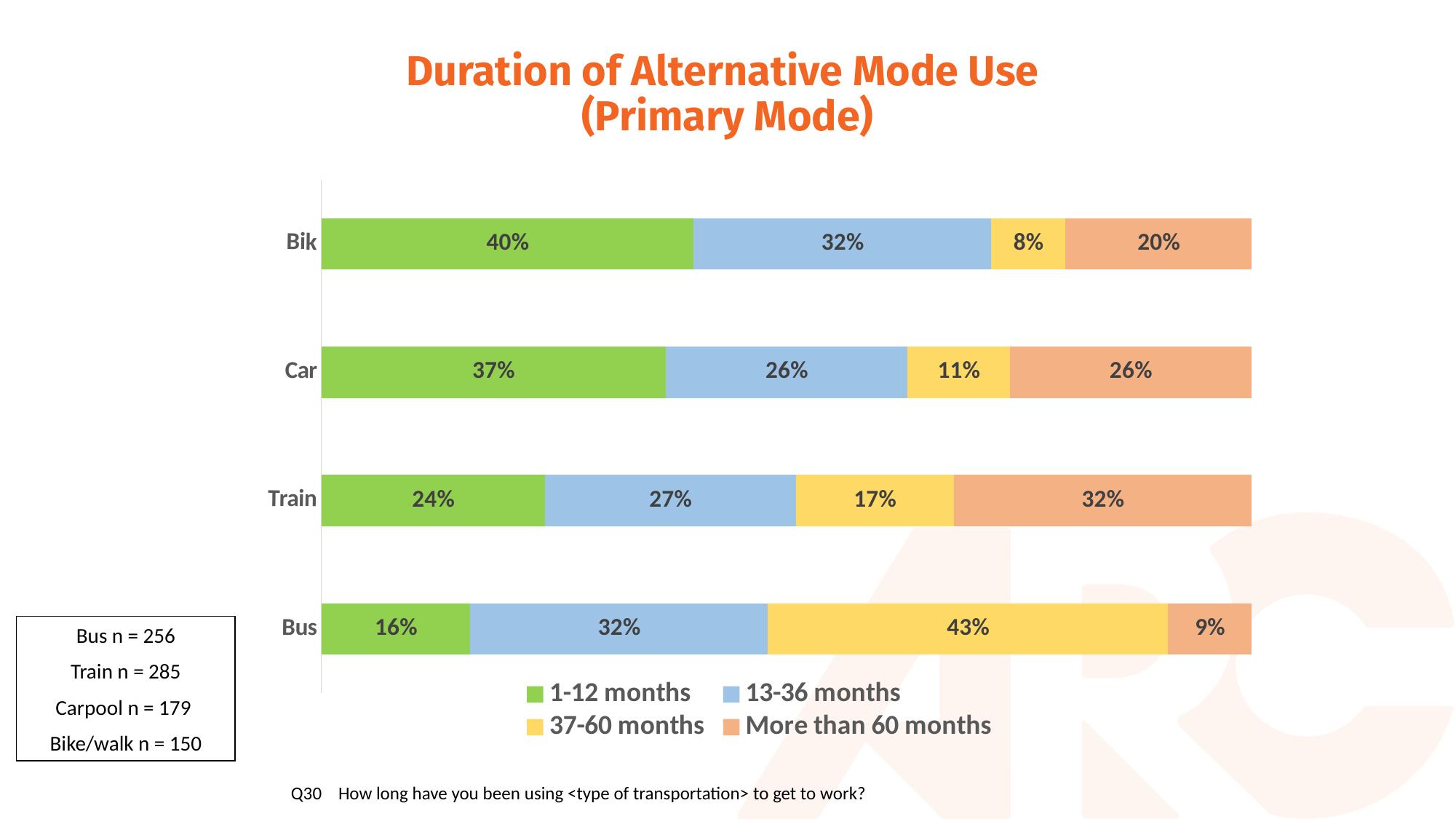

# Duration of Alternative Mode Use (Primary Mode)

### Chart

| Category | 1-12 months | 13-36 months | 37-60 months | More than 60 months |
|---|---|---|---|---|
| Bus | 0.16 | 0.32 | 0.43 | 0.09 |
| Train | 0.24 | 0.27 | 0.17 | 0.32 |
| Carpool | 0.37 | 0.26 | 0.11 | 0.26 |
| Bike/Walk | 0.4 | 0.32 | 0.08 | 0.2 |
Bus n = 256
Train n = 285
Carpool n = 179
Bike/walk n = 150
Q30    How long have you been using <type of transportation> to get to work?